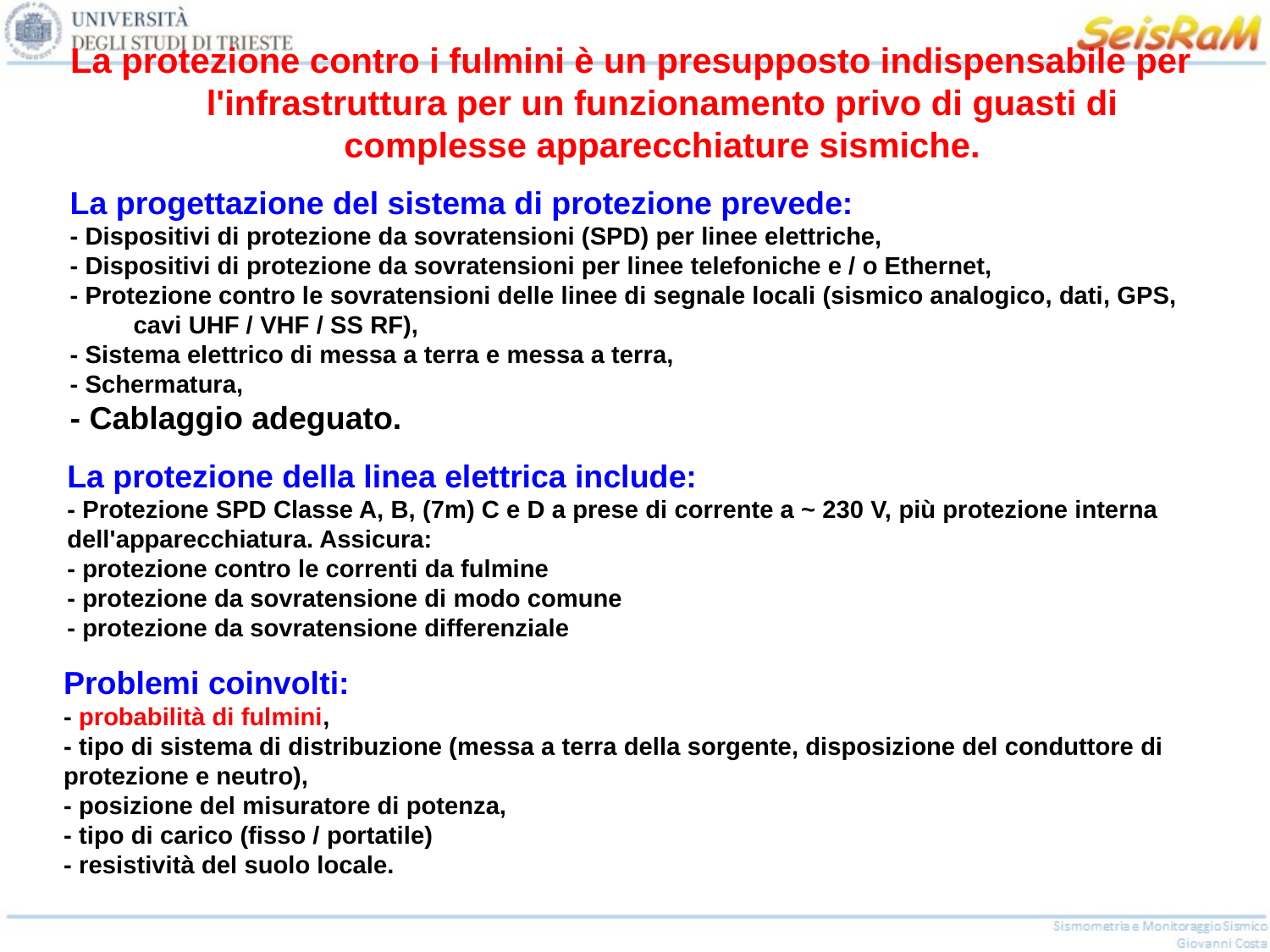

La protezione contro i fulmini è un presupposto indispensabile per l'infrastruttura per un funzionamento privo di guasti di complesse apparecchiature sismiche.
La progettazione del sistema di protezione prevede:
- Dispositivi di protezione da sovratensioni (SPD) per linee elettriche,
- Dispositivi di protezione da sovratensioni per linee telefoniche e / o Ethernet,
- Protezione contro le sovratensioni delle linee di segnale locali (sismico analogico, dati, GPS, cavi UHF / VHF / SS RF),
- Sistema elettrico di messa a terra e messa a terra,
- Schermatura,
- Cablaggio adeguato.
La protezione della linea elettrica include:
- Protezione SPD Classe A, B, (7m) C e D a prese di corrente a ~ 230 V, più protezione interna dell'apparecchiatura. Assicura:
- protezione contro le correnti da fulmine
- protezione da sovratensione di modo comune
- protezione da sovratensione differenziale
Problemi coinvolti:
- probabilità di fulmini,
- tipo di sistema di distribuzione (messa a terra della sorgente, disposizione del conduttore di protezione e neutro),
- posizione del misuratore di potenza,
- tipo di carico (fisso / portatile)
- resistività del suolo locale.